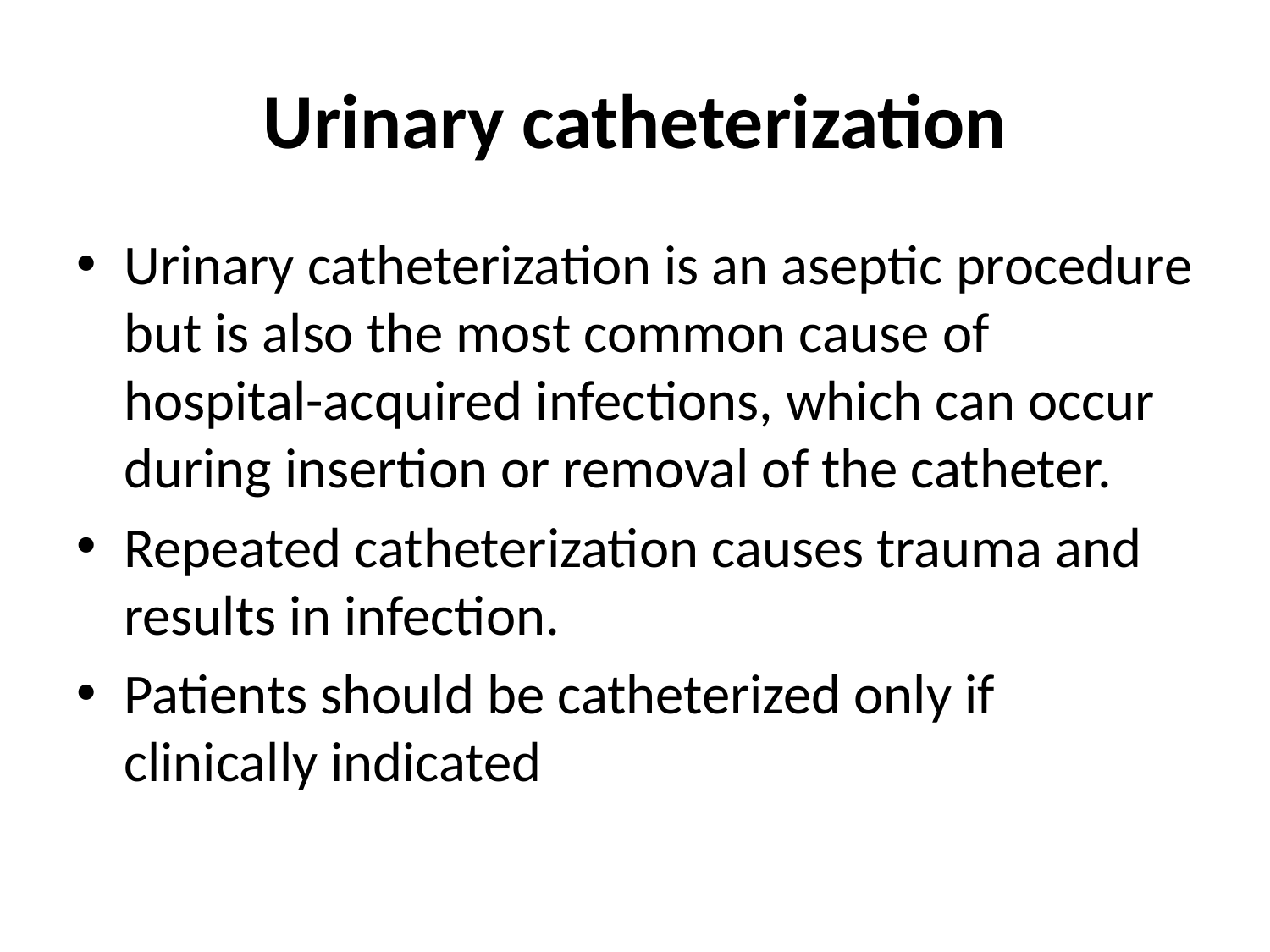

# Urinary catheterization
Urinary catheterization is an aseptic procedure but is also the most common cause of hospital-acquired infections, which can occur during insertion or removal of the catheter.
Repeated catheterization causes trauma and results in infection.
Patients should be catheterized only if clinically indicated